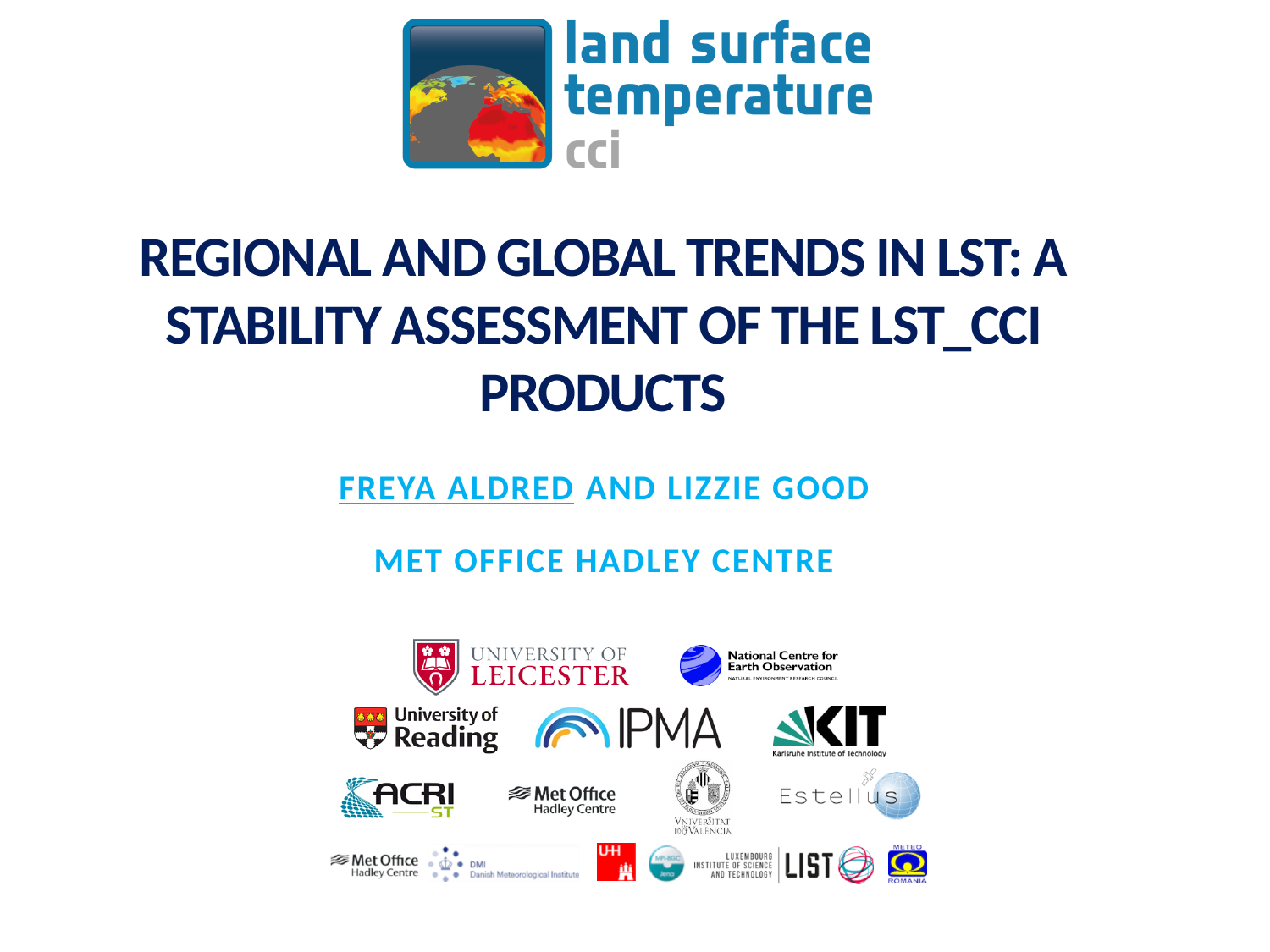

# Regional and global trends in LST: A Stability Assessment of the LST_cci Products
Freya Aldred and Lizzie Good
Met Office Hadley Centre